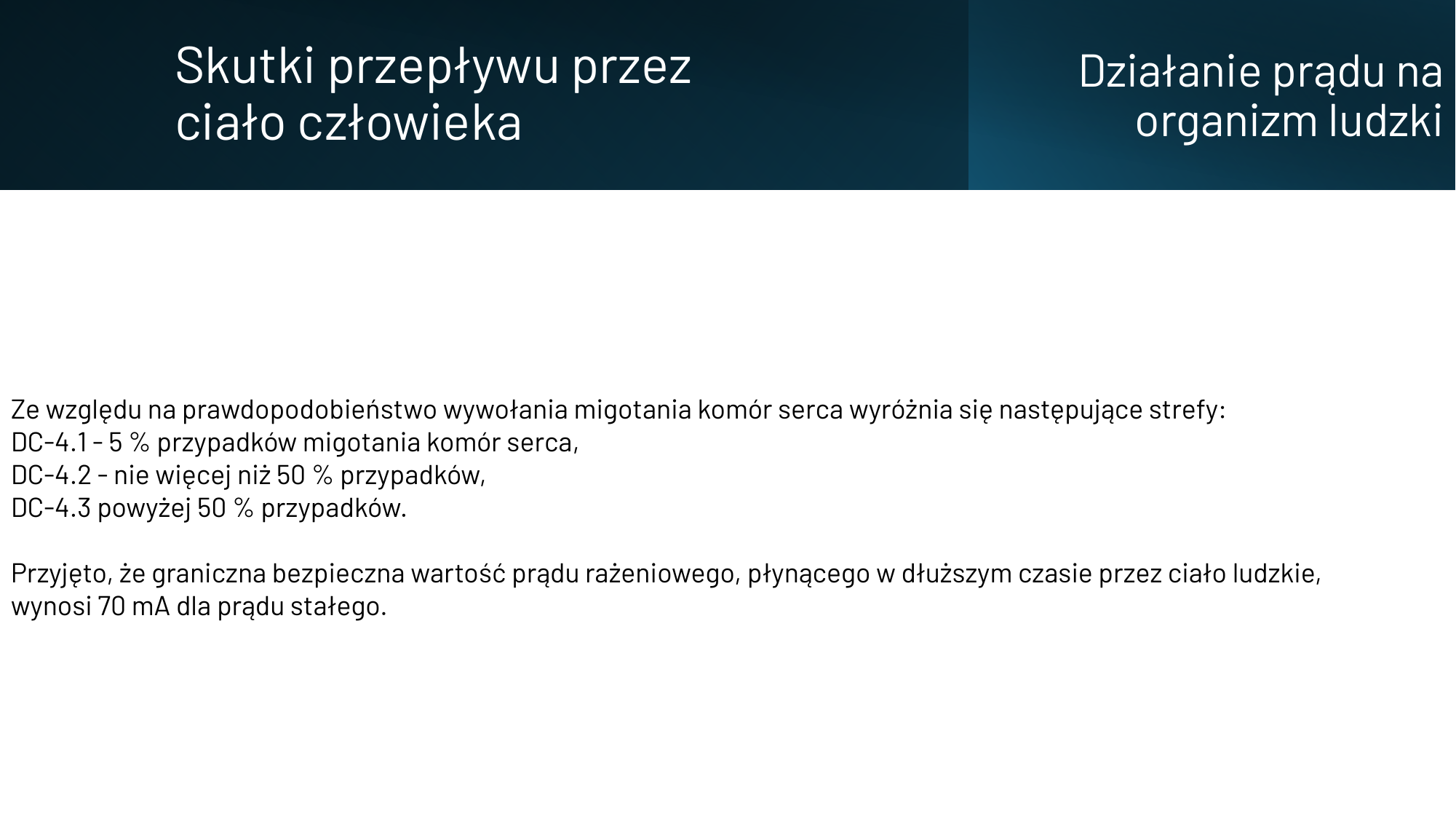

Skutki przepływu przez ciało człowieka
Działanie prądu na organizm ludzki
Ze względu na prawdopodobieństwo wywołania migotania komór serca wyróżnia się następujące strefy:
DC-4.1 - 5 % przypadków migotania komór serca,
DC-4.2 - nie więcej niż 50 % przypadków,
DC-4.3 powyżej 50 % przypadków.

Przyjęto, że graniczna bezpieczna wartość prądu rażeniowego, płynącego w dłuższym czasie przez ciało ludzkie, wynosi 70 mA dla prądu stałego.